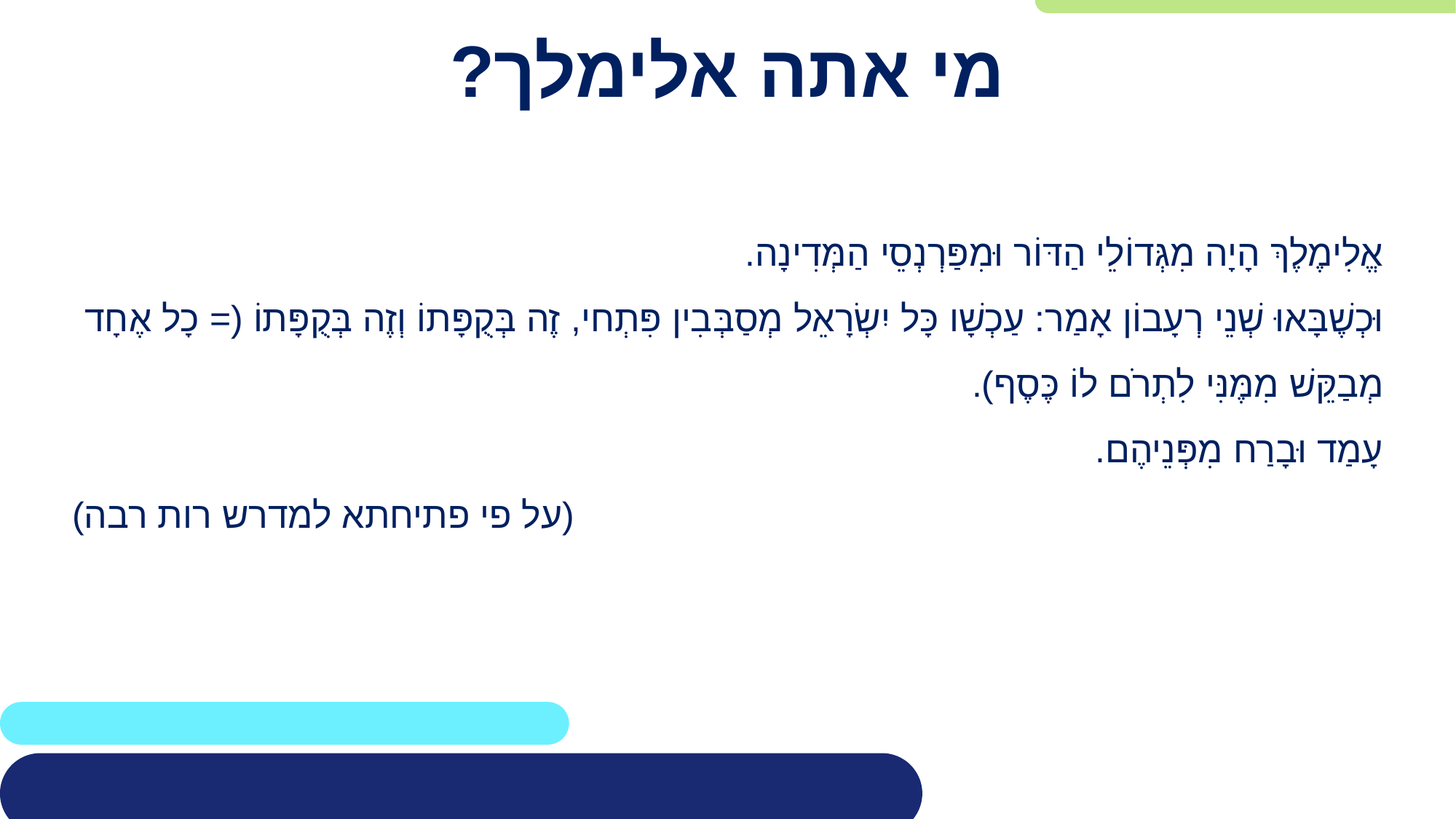

# מי אתה אלימלך?
אֱלִימֶלֶךְ הָיָה מִגְּדוֹלֵי הַדּוֹר וּמִפַּרְנְסֵי הַמְּדִינָה.
וּכְשֶׁבָּאוּ שְׁנֵי רְעָבוֹן אָמַר: עַכְשָׁו כָּל יִשְׂרָאֵל מְסַבְּבִין פִּתְחי, זֶה בְּקֻפָּתוֹ וְזֶה בְּקֻפָּתוֹ (= כָל אֶחָד מְבַקֵּשׁ מִמֶּנִּי לִתְרֹם לוֹ כֶּסֶף).
עָמַד וּבָרַח מִפְּנֵיהֶם.
(על פי פתיחתא למדרש רות רבה)